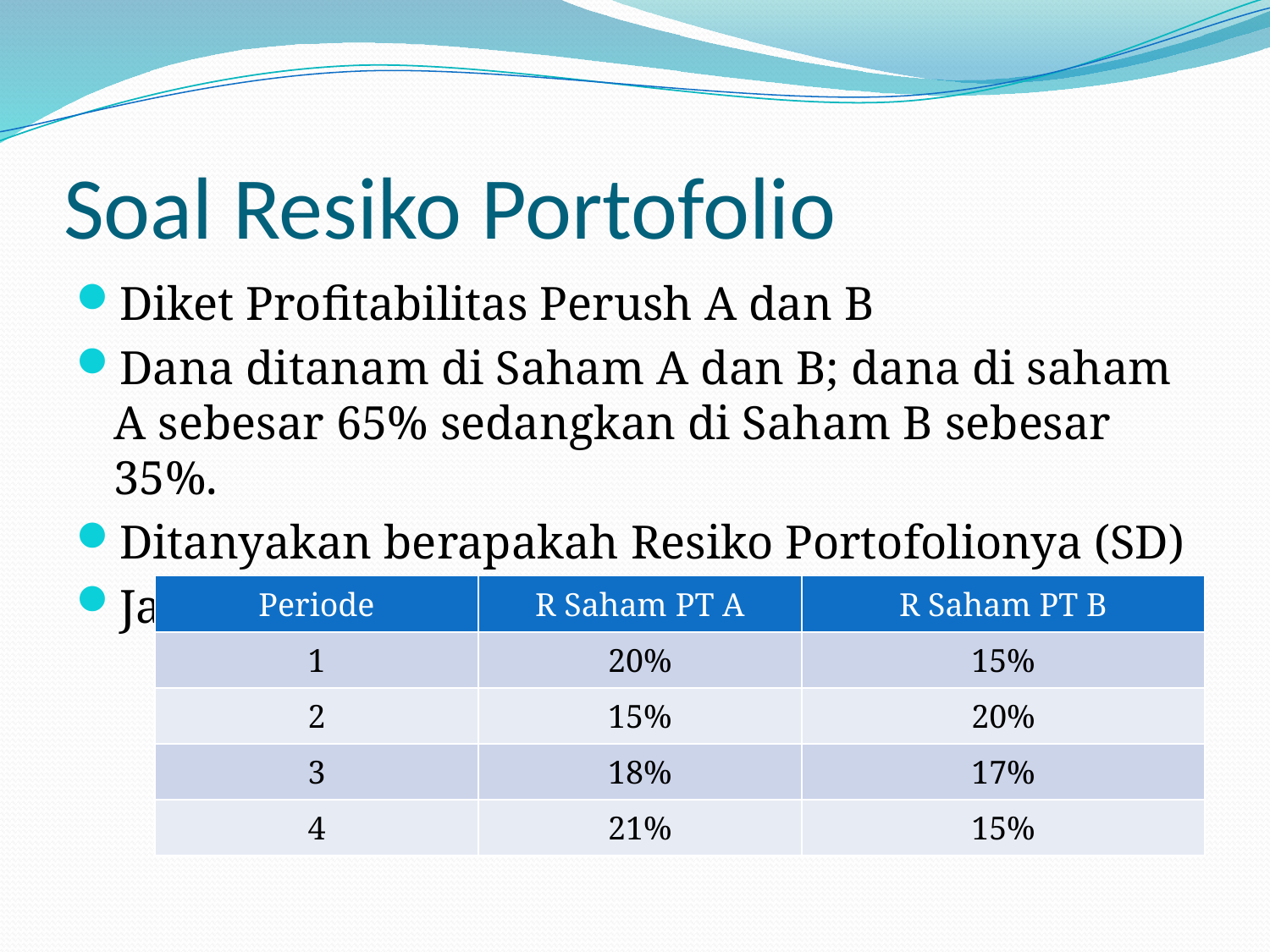

# Soal Resiko Portofolio
Diket Profitabilitas Perush A dan B
Dana ditanam di Saham A dan B; dana di saham A sebesar 65% sedangkan di Saham B sebesar 35%.
Ditanyakan berapakah Resiko Portofolionya (SD)
Jawab 0,7912%

| Periode | R Saham PT A | R Saham PT B |
| --- | --- | --- |
| 1 | 20% | 15% |
| 2 | 15% | 20% |
| 3 | 18% | 17% |
| 4 | 21% | 15% |